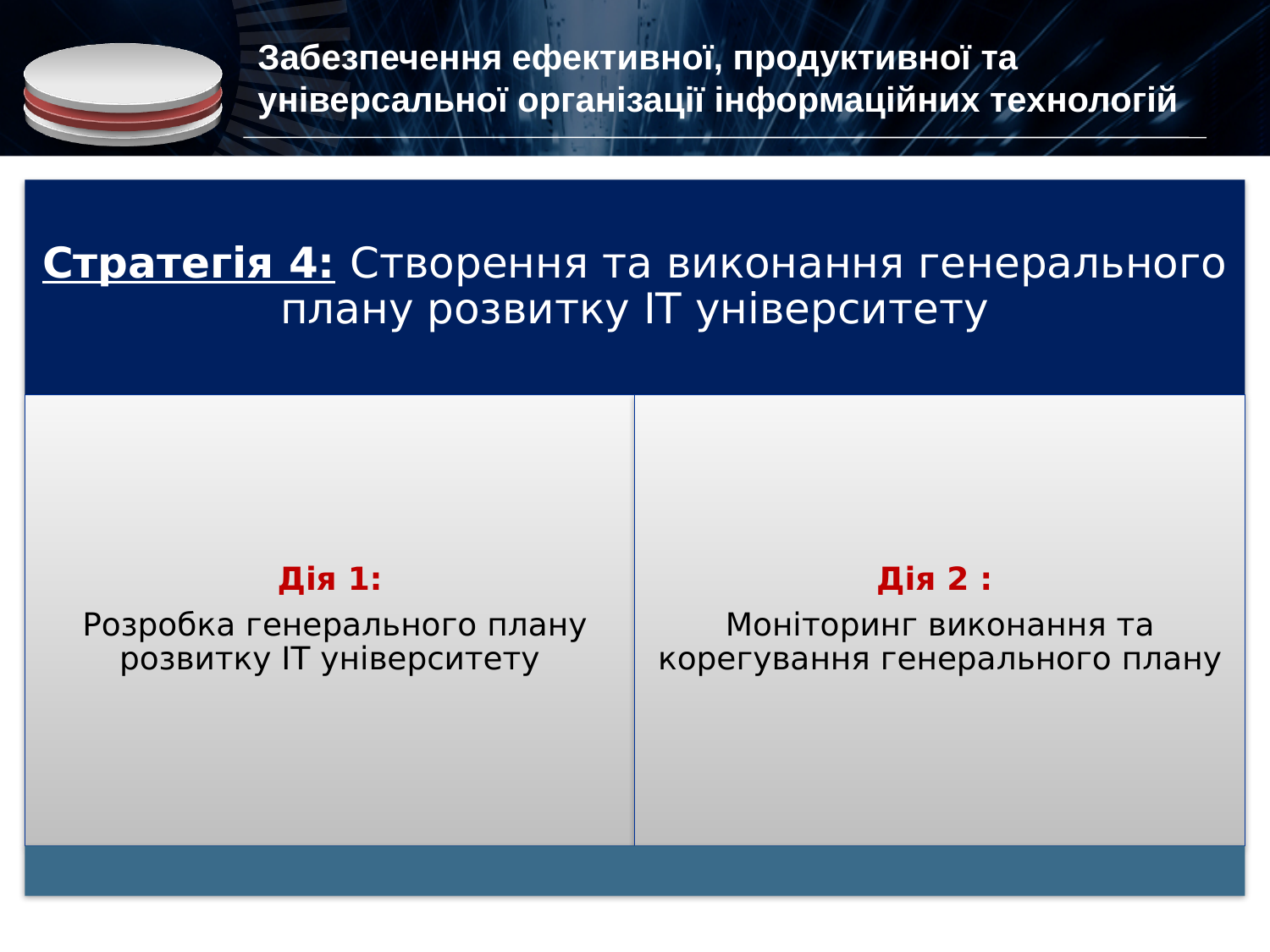

# Забезпечення ефективної, продуктивної та універсальної організації інформаційних технологій
Стратегія 4: Створення та виконання генерального плану розвитку ІТ університету
Дія 1:
 Розробка генерального плану розвитку ІТ університету
Дія 2 :
Моніторинг виконання та корегування генерального плану